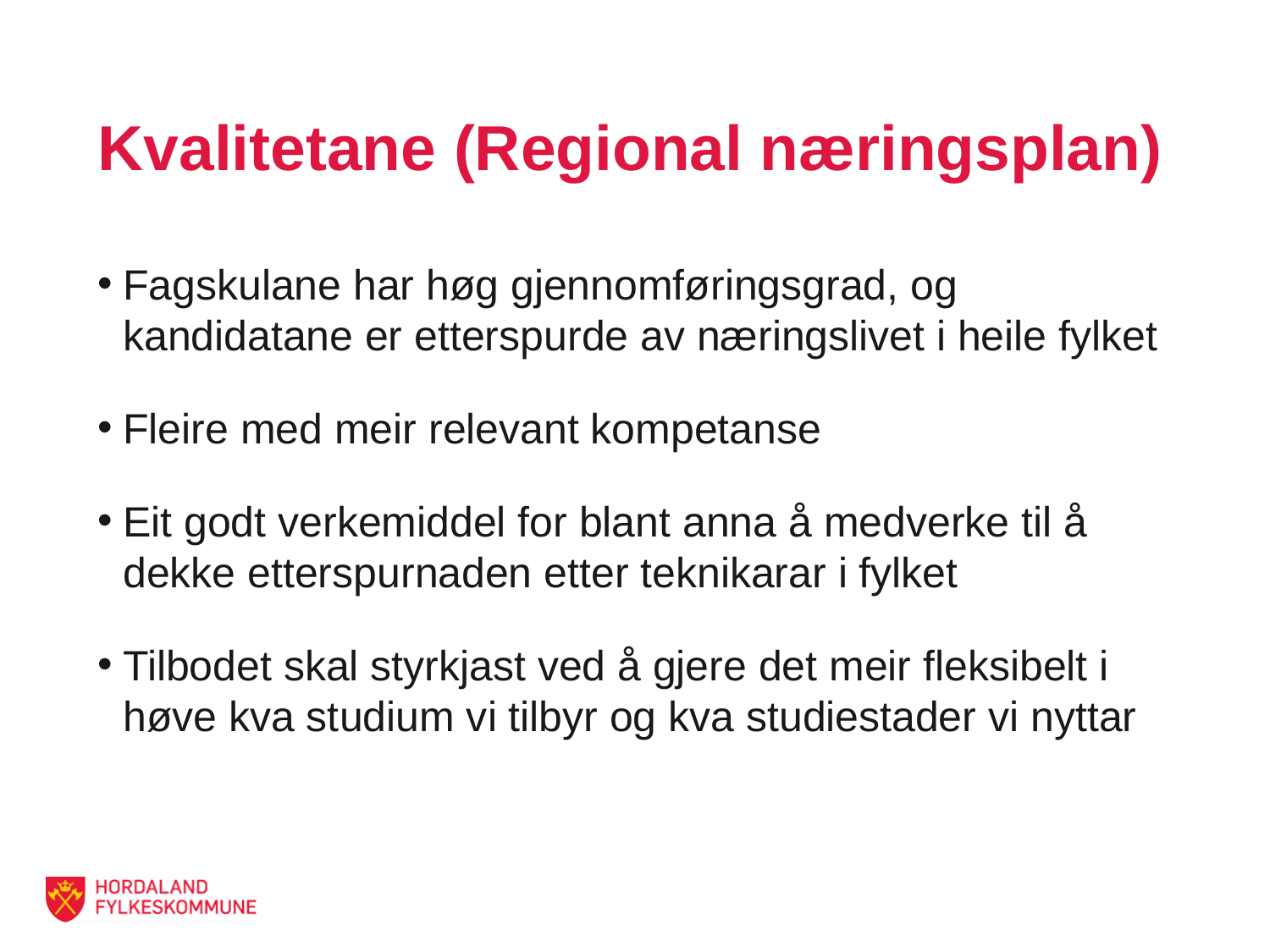

# Kvalitetane (Regional næringsplan)
Fagskulane har høg gjennomføringsgrad, og kandidatane er etterspurde av næringslivet i heile fylket
Fleire med meir relevant kompetanse
Eit godt verkemiddel for blant anna å medverke til å dekke etterspurnaden etter teknikarar i fylket
Tilbodet skal styrkjast ved å gjere det meir fleksibelt i høve kva studium vi tilbyr og kva studiestader vi nyttar